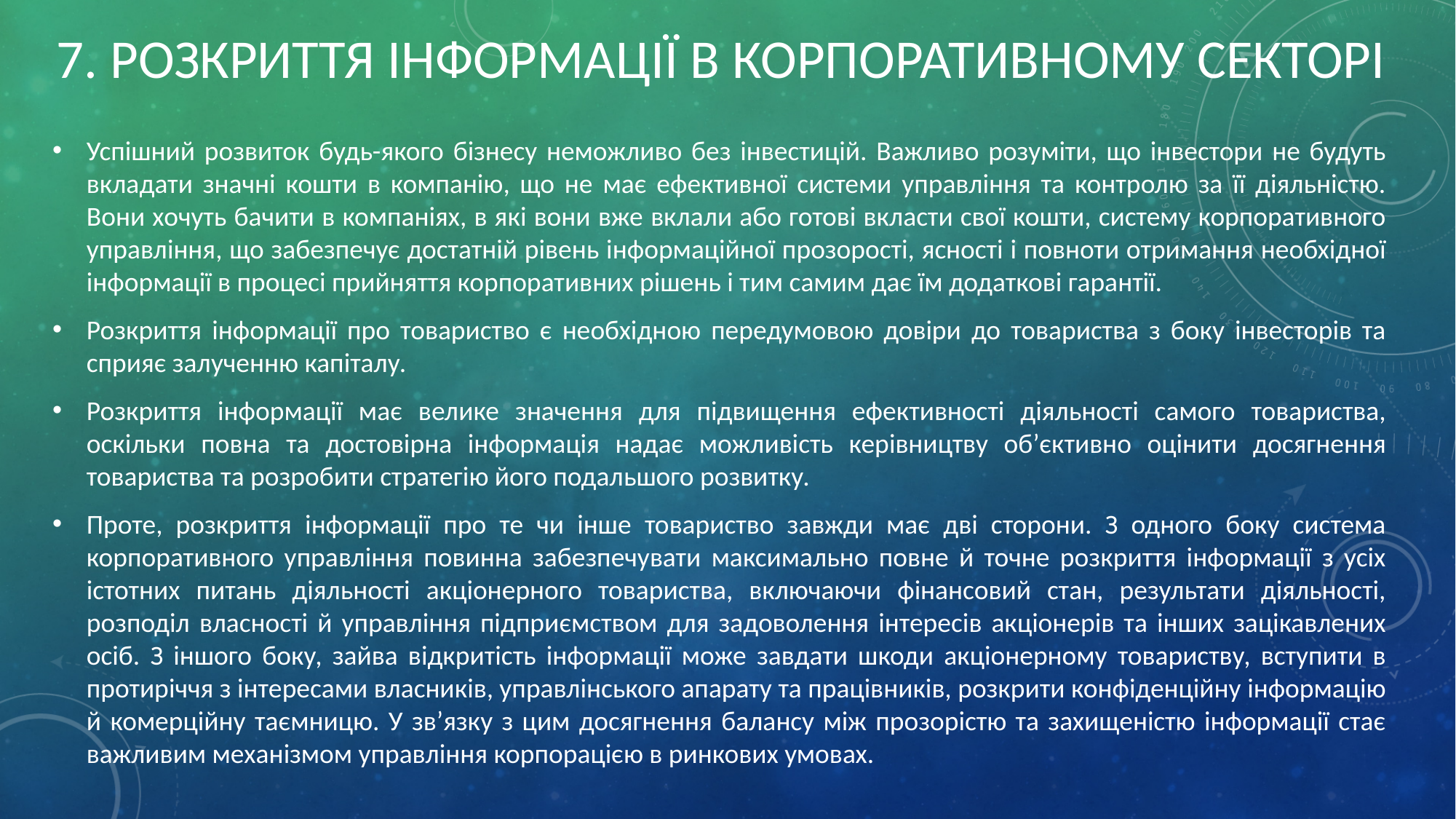

# 7. РОЗКРИТТЯ ІНФОРМАЦІЇ В КОРПОРАТИВНОМУ СЕКТОРІ
Успішний розвиток будь-якого бізнесу неможливо без інвестицій. Важливо розуміти, що інвестори не будуть вкладати значні кошти в компанію, що не має ефективної системи управління та контролю за її діяльністю. Вони хочуть бачити в компаніях, в які вони вже вклали або готові вкласти свої кошти, систему корпоративного управління, що забезпечує достатній рівень інформаційної прозорості, ясності і повноти отримання необхідної інформації в процесі прийняття корпоративних рішень і тим самим дає їм додаткові гарантії.
Розкриття інформації про товариство є необхідною передумовою довіри до товариства з боку інвесторів та сприяє залученню капіталу.
Розкриття інформації має велике значення для підвищення ефективності діяльності самого товариства, оскільки повна та достовірна інформація надає можливість керівництву об’єктивно оцінити досягнення товариства та розробити стратегію його подальшого розвитку.
Проте, розкриття інформації про те чи інше товариство завжди має дві сторони. З одного боку система корпоративного управління повинна забезпечувати максимально повне й точне розкриття інформації з усіх істотних питань діяльності акціонерного товариства, включаючи фінансовий стан, результати діяльності, розподіл власності й управління підприємством для задоволення інтересів акціонерів та інших зацікавлених осіб. З іншого боку, зайва відкритість інформації може завдати шкоди акціонерному товариству, вступити в протиріччя з інтересами власників, управлінського апарату та працівників, розкрити конфіденційну інформацію й комерційну таємницю. У зв’язку з цим досягнення балансу між прозорістю та захищеністю інформації стає важливим механізмом управління корпорацією в ринкових умовах.